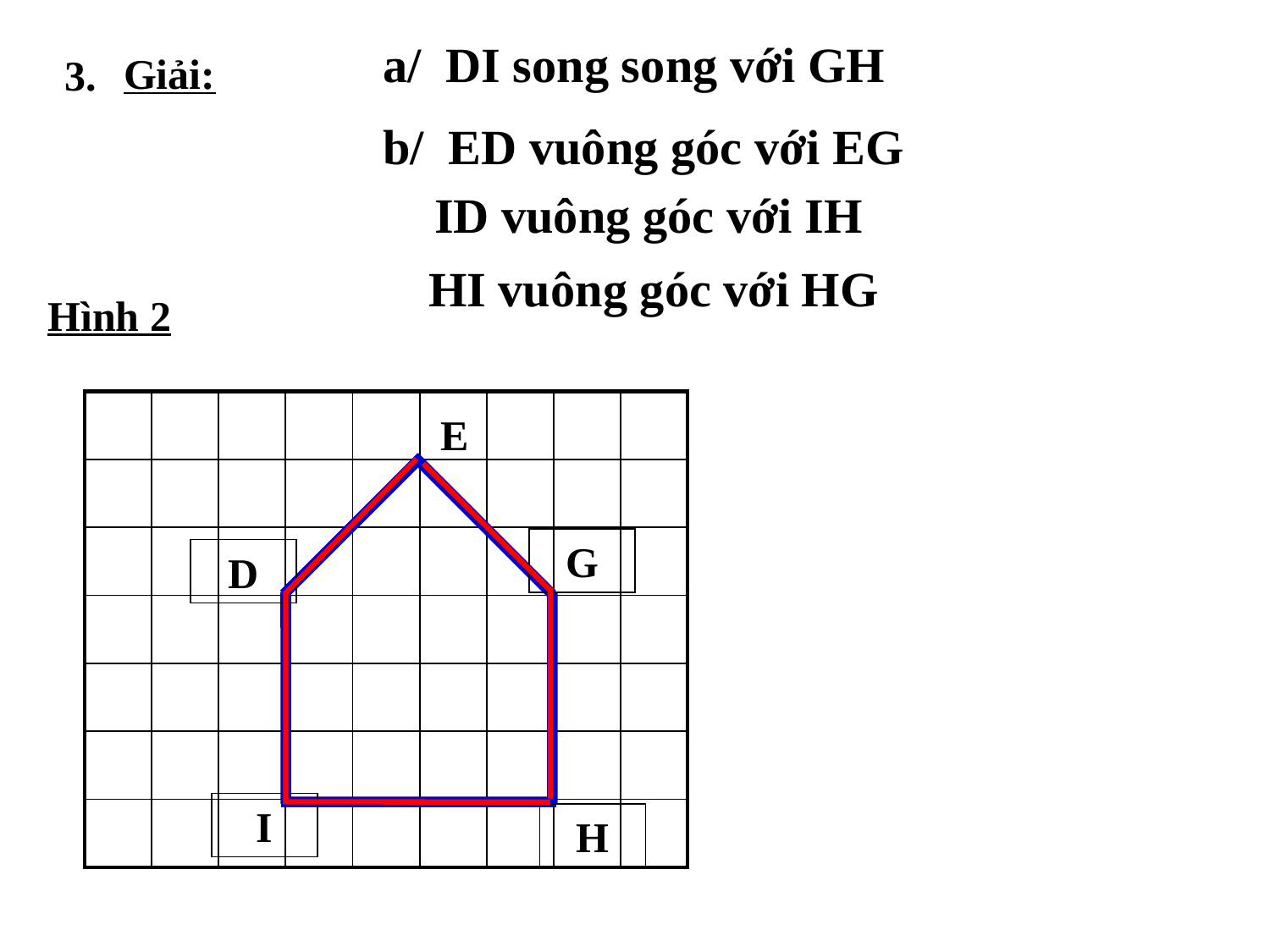

a/  DI song song với GH
Giải:
3.
b/  ED vuông góc với EG
ID vuông góc với IH

HI vuông góc với HG
Hình 2
|  |  |  |  |  |  |  |  |  |
| --- | --- | --- | --- | --- | --- | --- | --- | --- |
|  |  |  |  |  |  |  |  |  |
|  |  |  |  |  |  |  |  |  |
|  |  |  |  |  |  |  |  |  |
|  |  |  |  |  |  |  |  |  |
|  |  |  |  |  |  |  |  |  |
|  |  |  |  |  |  |  |  |  |
E

G
D

I

H